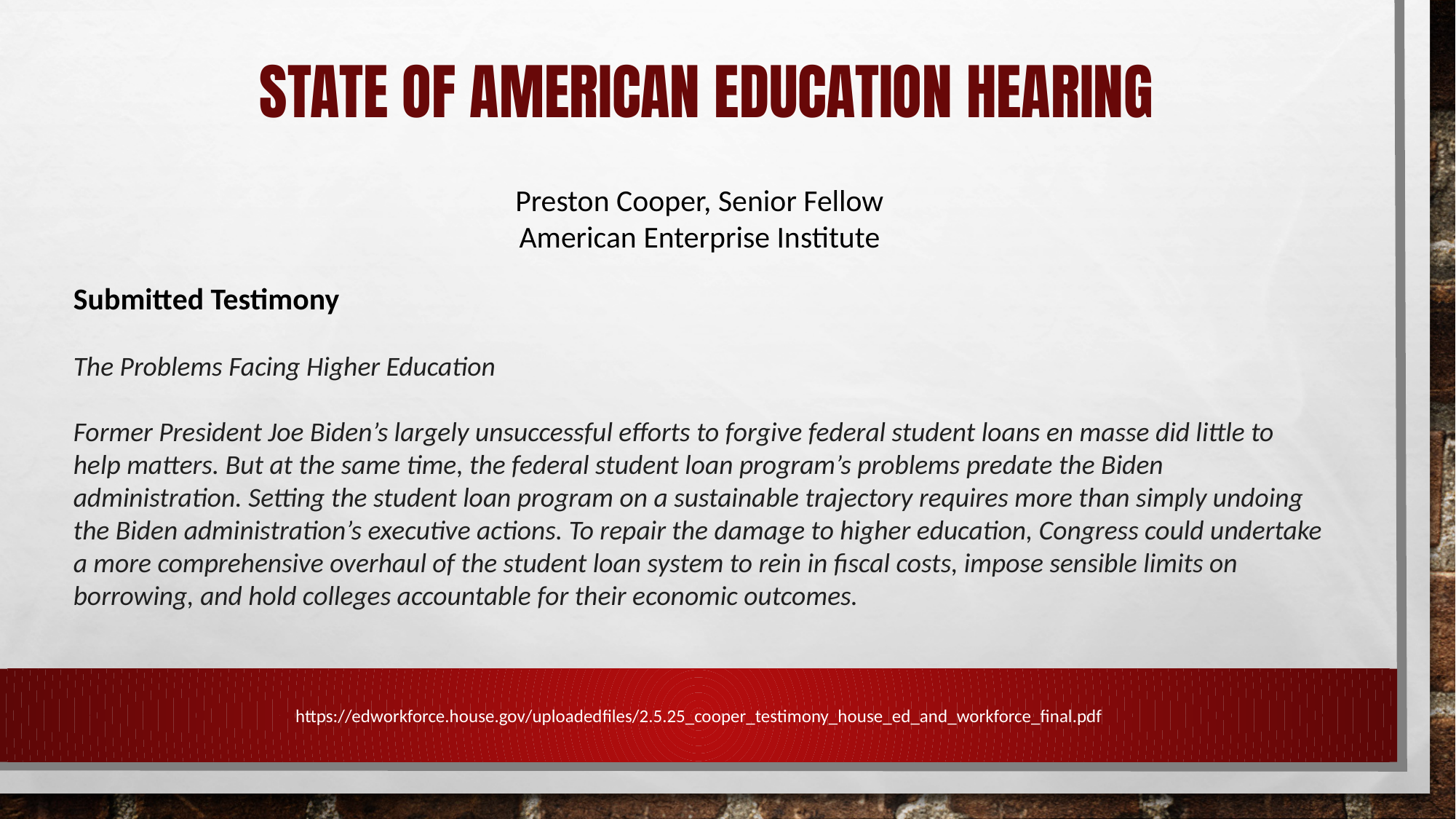

# State of American Education Hearing
Preston Cooper, Senior Fellow
American Enterprise Institute

Submitted Testimony

The Problems Facing Higher Education

Former President Joe Biden’s largely unsuccessful efforts to forgive federal student loans en masse did little to help matters. But at the same time, the federal student loan program’s problems predate the Biden administration. Setting the student loan program on a sustainable trajectory requires more than simply undoing the Biden administration’s executive actions. To repair the damage to higher education, Congress could undertake a more comprehensive overhaul of the student loan system to rein in fiscal costs, impose sensible limits on borrowing, and hold colleges accountable for their economic outcomes.
https://edworkforce.house.gov/uploadedfiles/2.5.25_cooper_testimony_house_ed_and_workforce_final.pdf